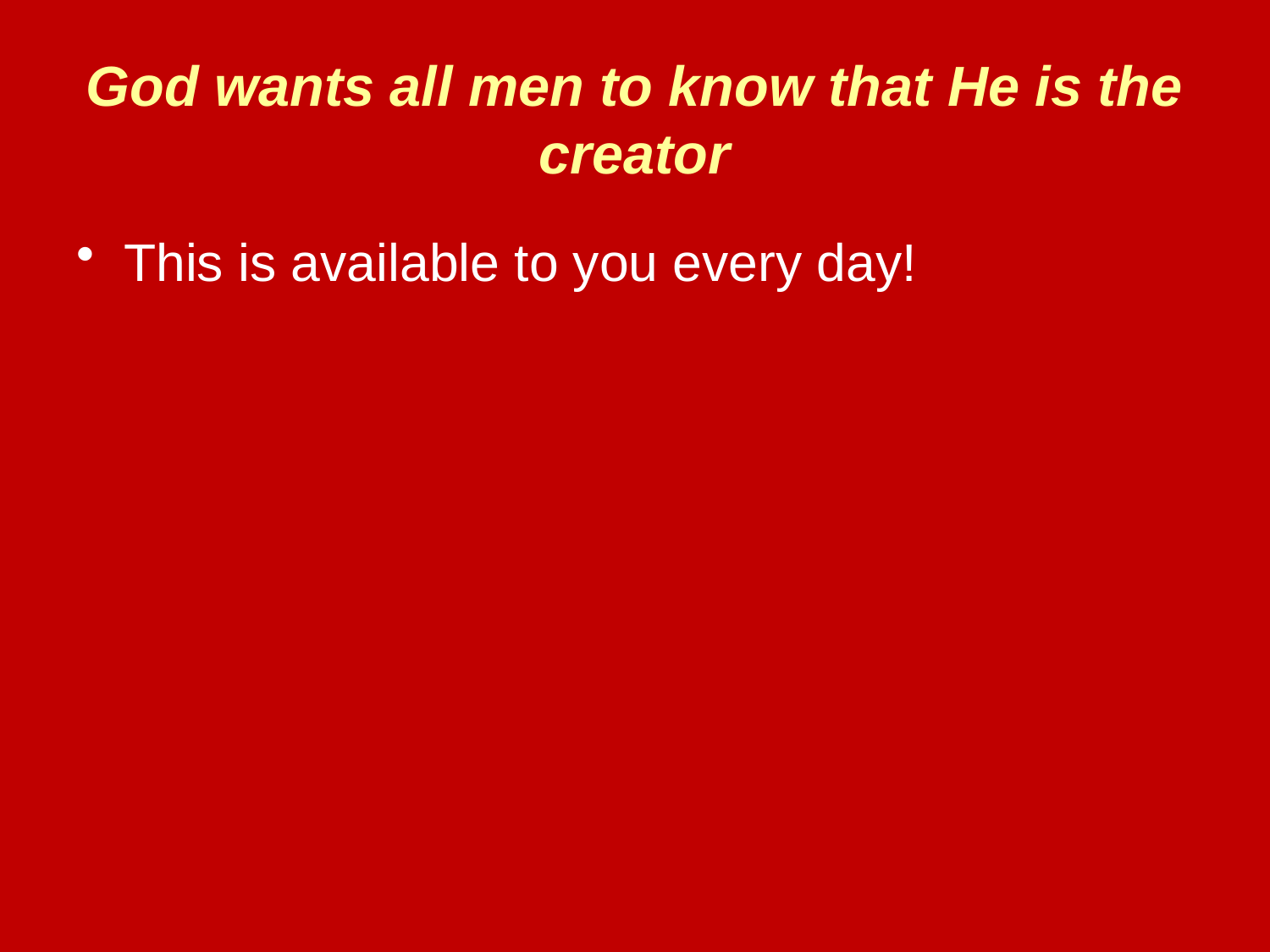

# God wants all men to know that He is the creator
This is available to you every day!